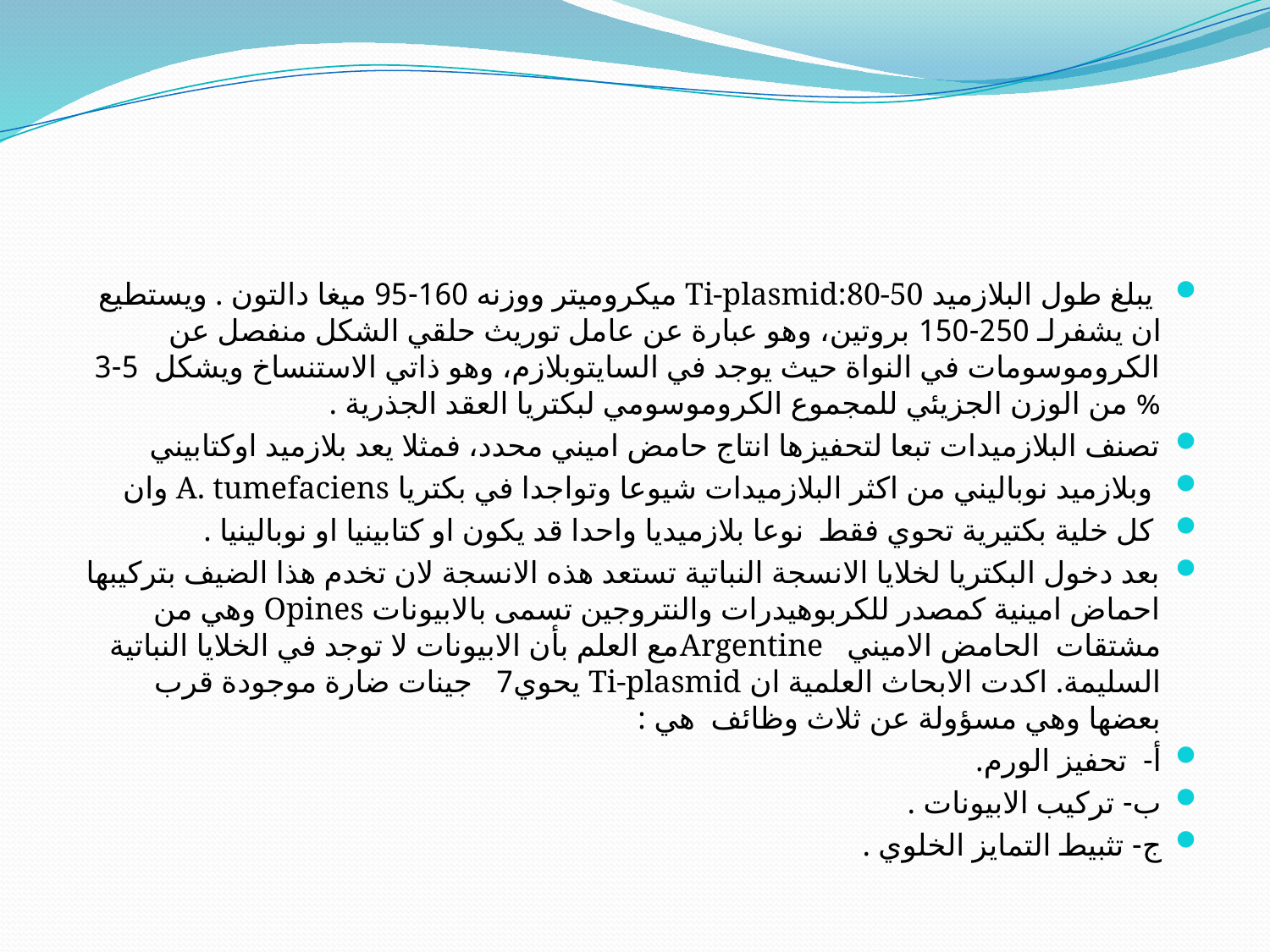

#
 يبلغ طول البلازميد Ti-plasmid:80-50 ميكروميتر ووزنه 160-95 ميغا دالتون . ويستطيع ان يشفرلـ 250-150 بروتين، وهو عبارة عن عامل توريث حلقي الشكل منفصل عن الكروموسومات في النواة حيث يوجد في السايتوبلازم، وهو ذاتي الاستنساخ ويشكل  5-3 % من الوزن الجزيئي للمجموع الكروموسومي لبكتريا العقد الجذرية .
تصنف البلازميدات تبعا لتحفيزها انتاج حامض اميني محدد، فمثلا يعد بلازميد اوكتابيني
 وبلازميد نوباليني من اكثر البلازميدات شيوعا وتواجدا في بكتريا A. tumefaciens وان
 كل خلية بكتيرية تحوي فقط  نوعا بلازميديا واحدا قد يكون او كتابينيا او نوبالينيا .
بعد دخول البكتريا لخلايا الانسجة النباتية تستعد هذه الانسجة لان تخدم هذا الضيف بتركيبها  احماض امينية كمصدر للكربوهيدرات والنتروجين تسمى بالابيونات Opines وهي من مشتقات  الحامض الاميني   Argentineمع العلم بأن الابيونات لا توجد في الخلايا النباتية  السليمة. اكدت الابحاث العلمية ان Ti-plasmid يحوي7   جينات ضارة موجودة قرب بعضها وهي مسؤولة عن ثلاث وظائف  هي :
أ-  تحفيز الورم.
ب- تركيب الابيونات .
ج- تثبيط التمايز الخلوي .